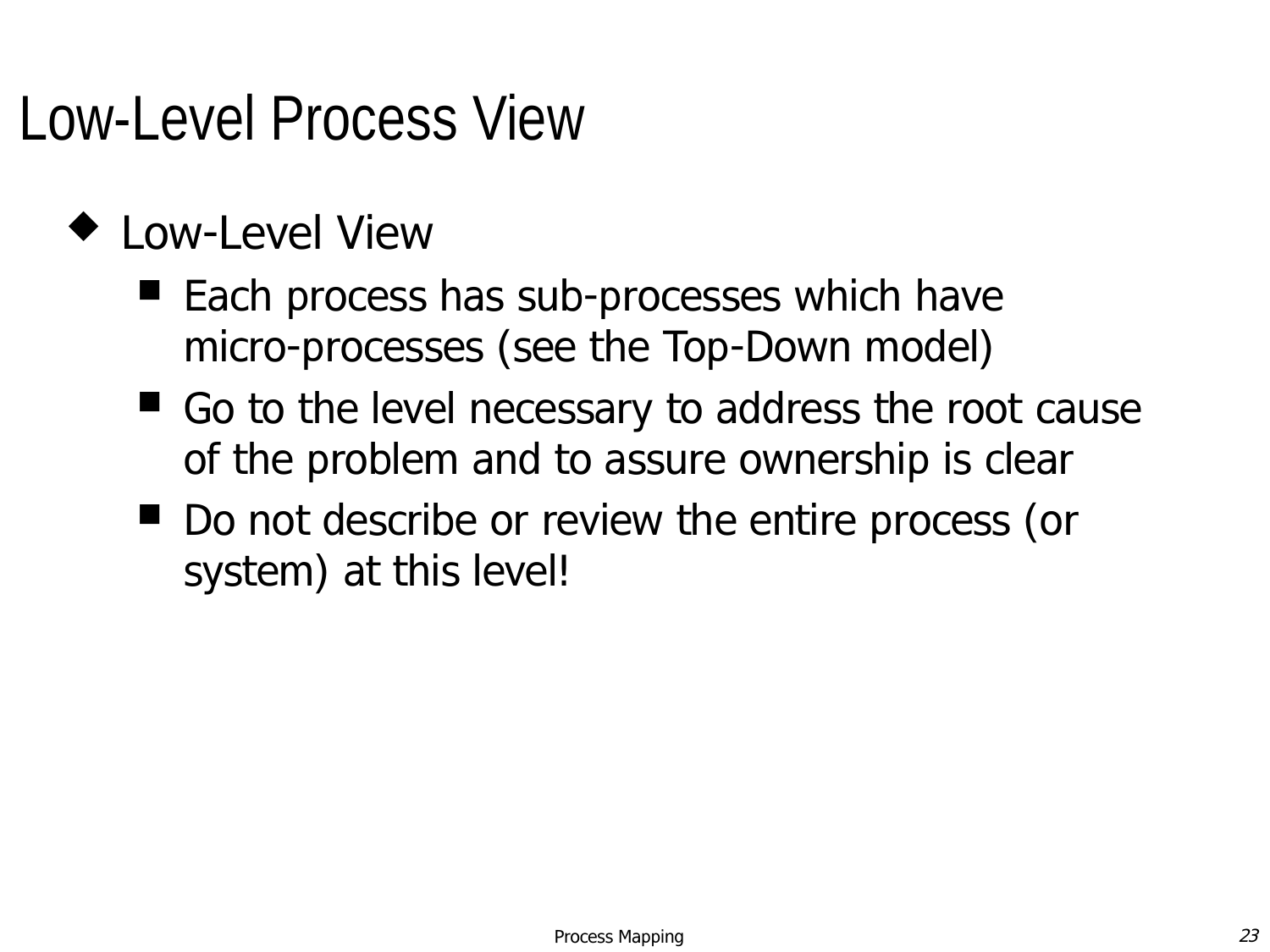

# Low-Level Process View
Low-Level View
Each process has sub-processes which have
micro-processes (see the Top-Down model)
Go to the level necessary to address the root cause
of the problem and to assure ownership is clear
Do not describe or review the entire process (or system) at this level!
Process Mapping
23